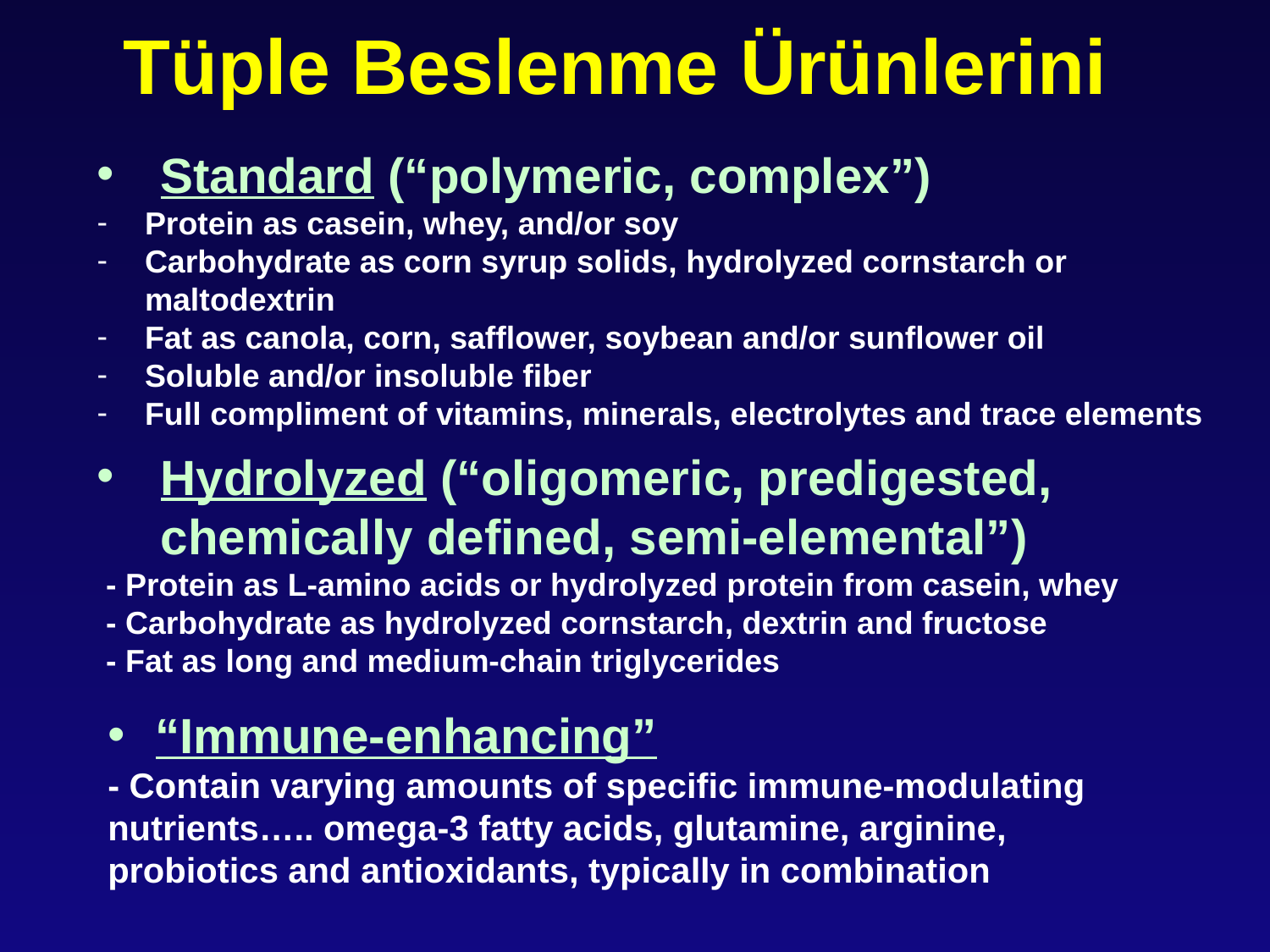

Tüple Beslenme Ürünlerini
Standard (“polymeric, complex”)
Protein as casein, whey, and/or soy
Carbohydrate as corn syrup solids, hydrolyzed cornstarch or maltodextrin
Fat as canola, corn, safflower, soybean and/or sunflower oil
Soluble and/or insoluble fiber
Full compliment of vitamins, minerals, electrolytes and trace elements
Hydrolyzed (“oligomeric, predigested, chemically defined, semi-elemental”)
 - Protein as L-amino acids or hydrolyzed protein from casein, whey
 - Carbohydrate as hydrolyzed cornstarch, dextrin and fructose
 - Fat as long and medium-chain triglycerides
“Immune-enhancing”
- Contain varying amounts of specific immune-modulating nutrients….. omega-3 fatty acids, glutamine, arginine, probiotics and antioxidants, typically in combination